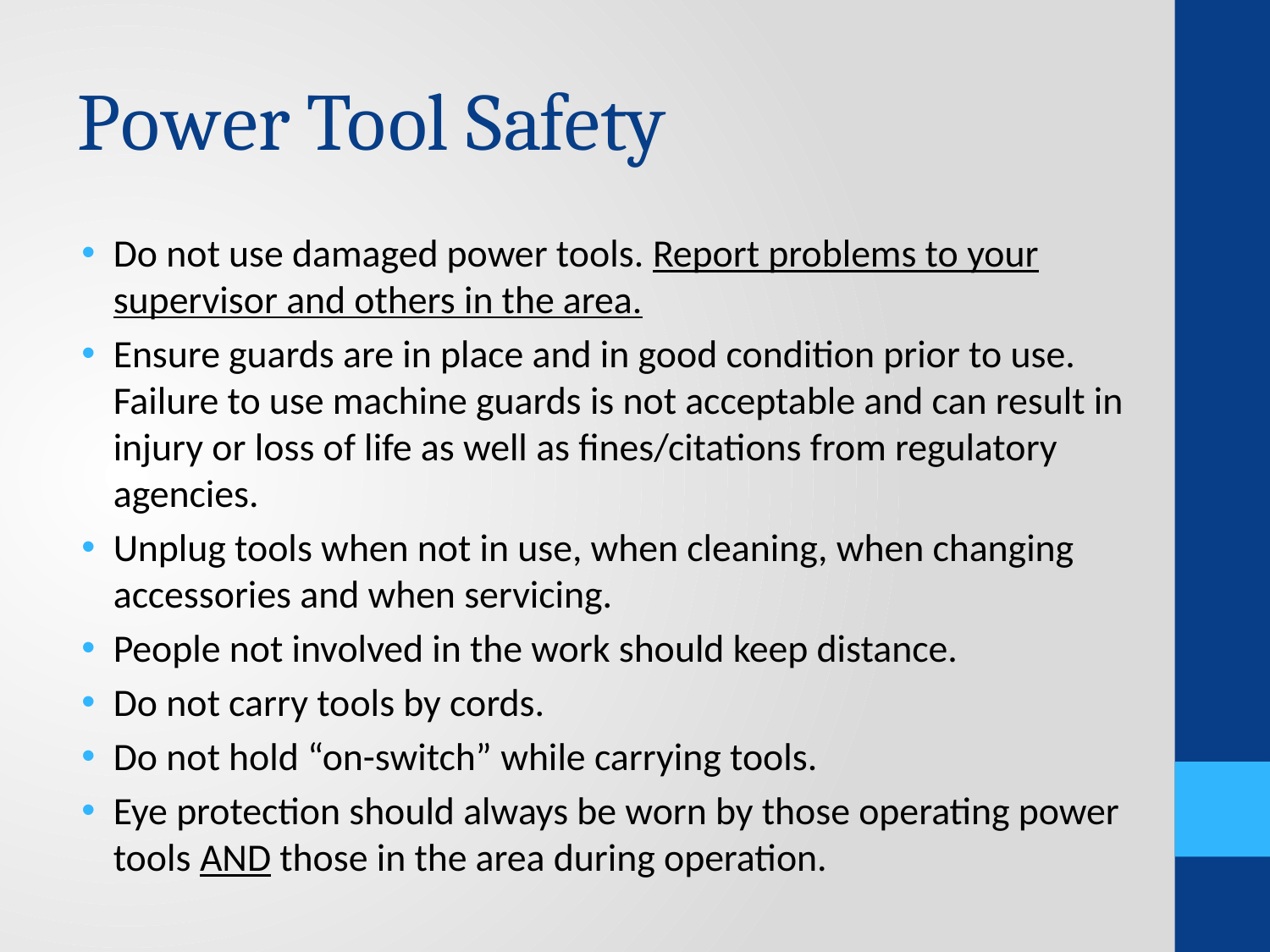

# Power Tool Safety
Do not use damaged power tools. Report problems to your supervisor and others in the area.
Ensure guards are in place and in good condition prior to use. Failure to use machine guards is not acceptable and can result in injury or loss of life as well as fines/citations from regulatory agencies.
Unplug tools when not in use, when cleaning, when changing accessories and when servicing.
People not involved in the work should keep distance.
Do not carry tools by cords.
Do not hold “on-switch” while carrying tools.
Eye protection should always be worn by those operating power tools AND those in the area during operation.